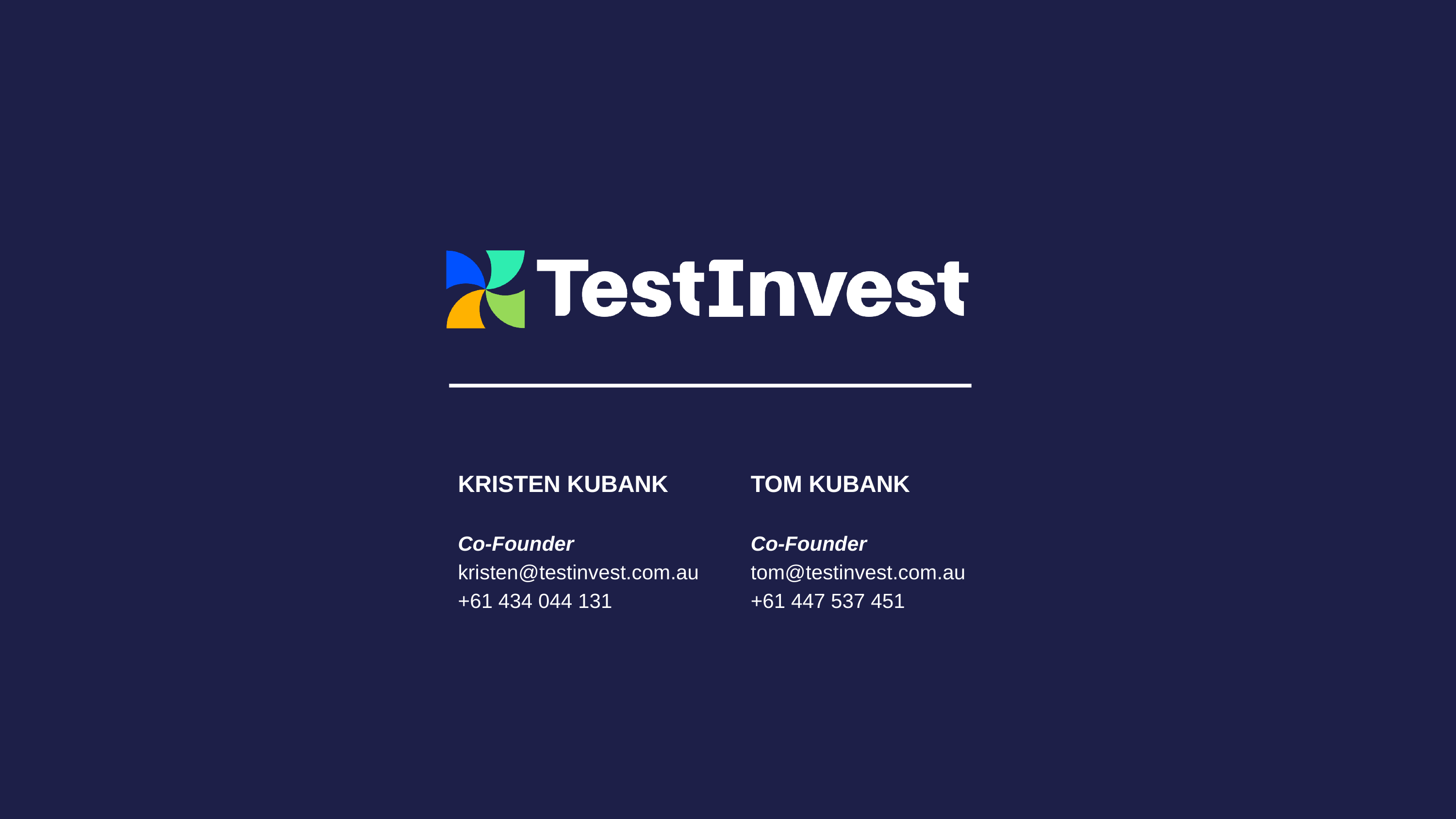

KRISTEN KUBANK
TOM KUBANK
Co-Founder
kristen@testinvest.com.au
+61 434 044 131
Co-Founder
tom@testinvest.com.au
+61 447 537 451